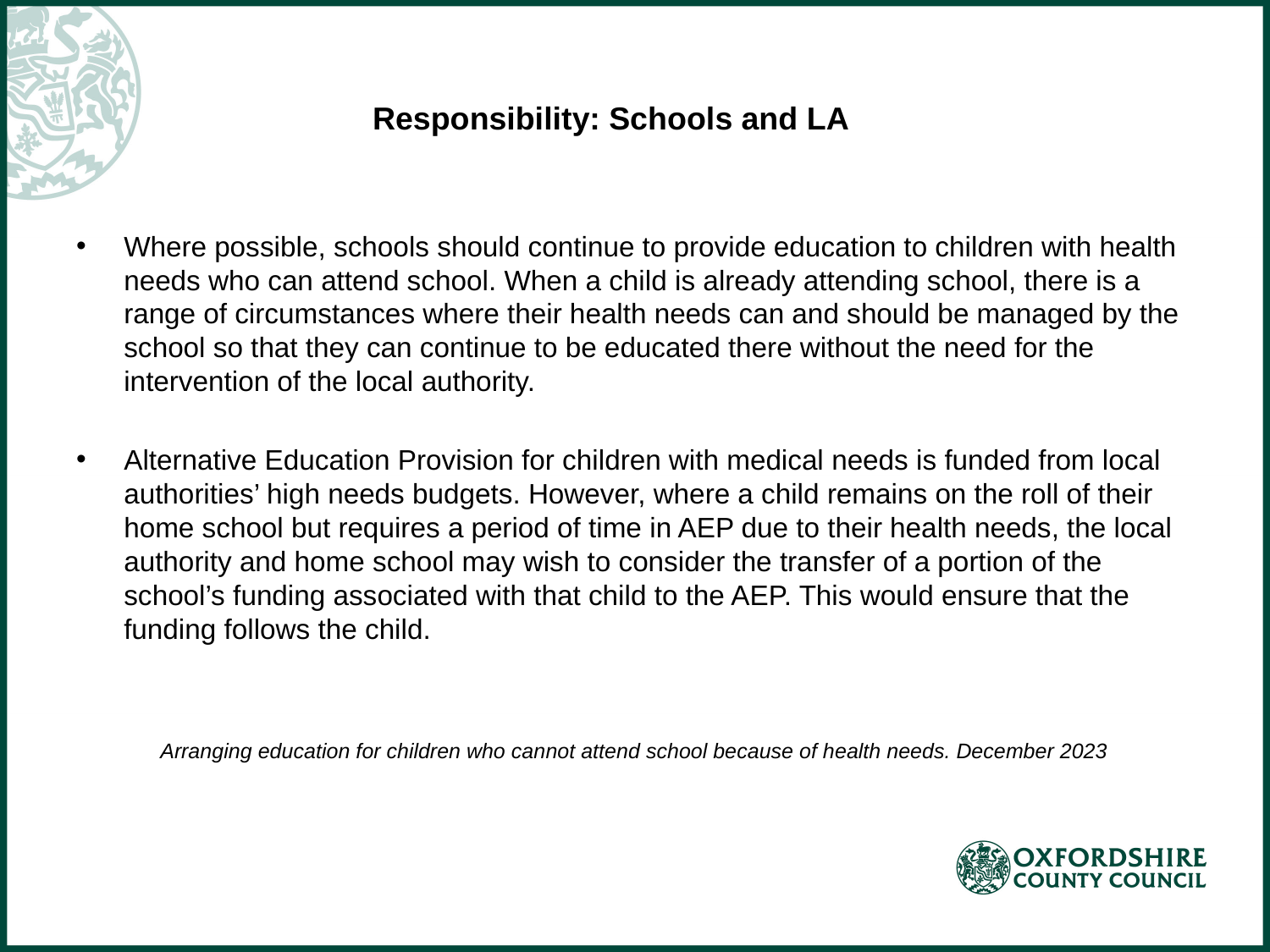

# Responsibility: Schools and LA
Where possible, schools should continue to provide education to children with health needs who can attend school. When a child is already attending school, there is a range of circumstances where their health needs can and should be managed by the school so that they can continue to be educated there without the need for the intervention of the local authority.

Alternative Education Provision for children with medical needs is funded from local authorities’ high needs budgets. However, where a child remains on the roll of their home school but requires a period of time in AEP due to their health needs, the local authority and home school may wish to consider the transfer of a portion of the school’s funding associated with that child to the AEP. This would ensure that the funding follows the child.

Arranging education for children who cannot attend school because of health needs. December 2023